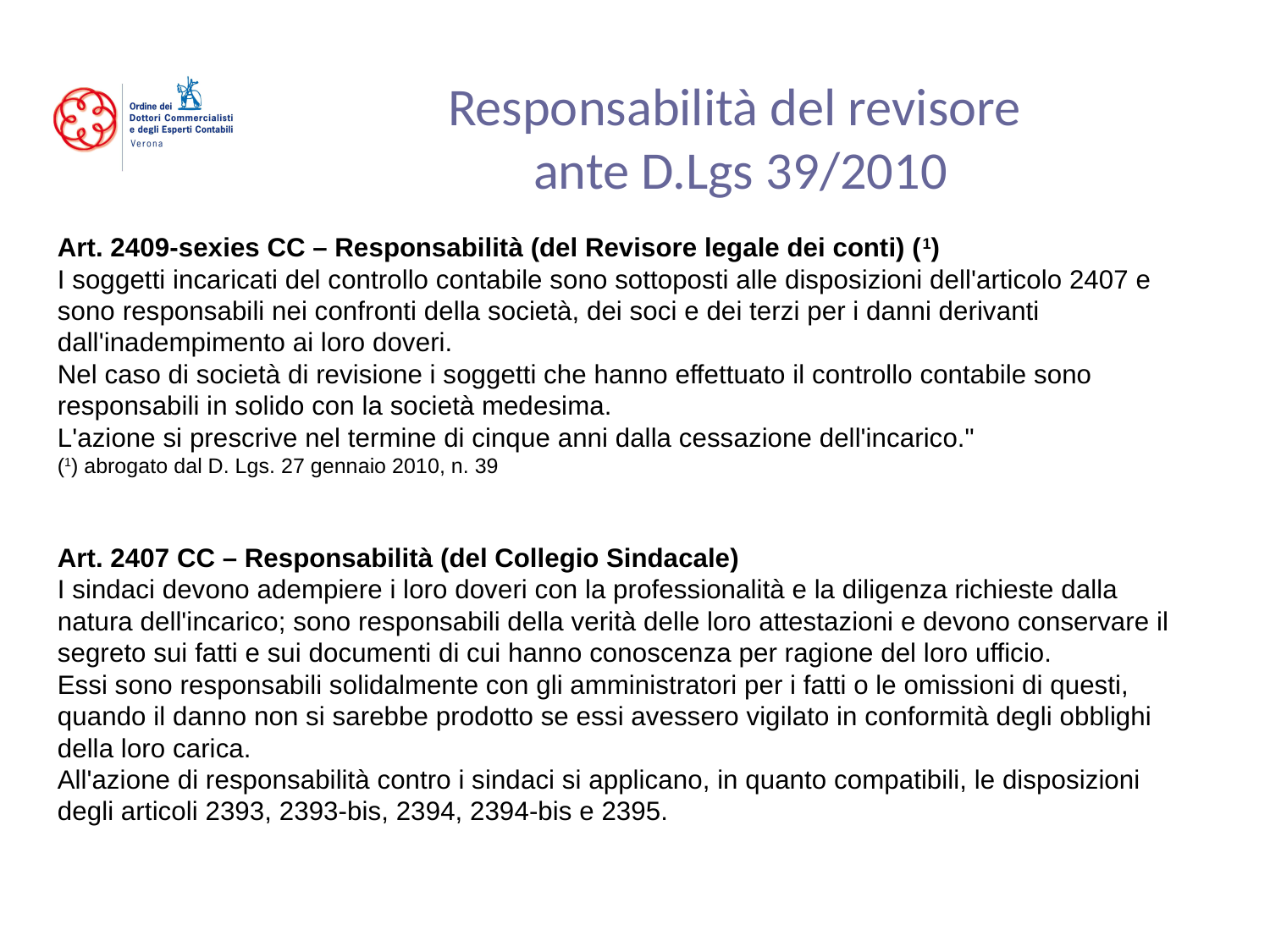

# Responsabilità del revisore ante D.Lgs 39/2010
Art. 2409-sexies CC – Responsabilità (del Revisore legale dei conti) (1)
I soggetti incaricati del controllo contabile sono sottoposti alle disposizioni dell'articolo 2407 e sono responsabili nei confronti della società, dei soci e dei terzi per i danni derivanti dall'inadempimento ai loro doveri.
Nel caso di società di revisione i soggetti che hanno effettuato il controllo contabile sono responsabili in solido con la società medesima.
L'azione si prescrive nel termine di cinque anni dalla cessazione dell'incarico."
(1) abrogato dal D. Lgs. 27 gennaio 2010, n. 39

Art. 2407 CC – Responsabilità (del Collegio Sindacale)
I sindaci devono adempiere i loro doveri con la professionalità e la diligenza richieste dalla natura dell'incarico; sono responsabili della verità delle loro attestazioni e devono conservare il segreto sui fatti e sui documenti di cui hanno conoscenza per ragione del loro ufficio.
Essi sono responsabili solidalmente con gli amministratori per i fatti o le omissioni di questi, quando il danno non si sarebbe prodotto se essi avessero vigilato in conformità degli obblighi della loro carica.
All'azione di responsabilità contro i sindaci si applicano, in quanto compatibili, le disposizioni degli articoli 2393, 2393-bis, 2394, 2394-bis e 2395.